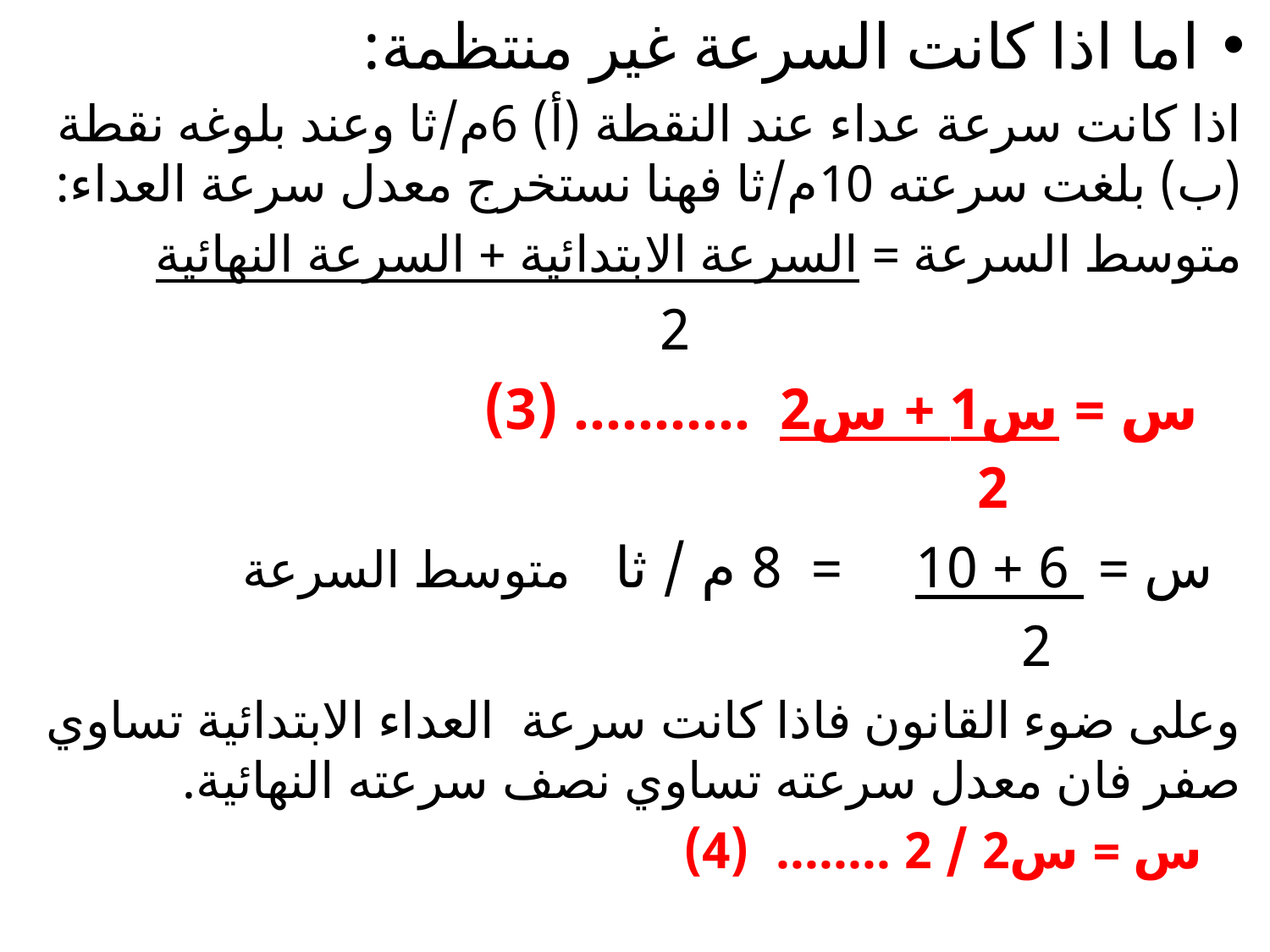

اما اذا كانت السرعة غير منتظمة:
اذا كانت سرعة عداء عند النقطة (أ) 6م/ثا وعند بلوغه نقطة (ب) بلغت سرعته 10م/ثا فهنا نستخرج معدل سرعة العداء:
متوسط السرعة = السرعة الابتدائية + السرعة النهائية
                                          2
   س = س1 + س2  ........... (3)
                2
  س =  6 + 10     =  8 م / ثا   متوسط السرعة
             2
وعلى ضوء القانون فاذا كانت سرعة  العداء الابتدائية تساوي صفر فان معدل سرعته تساوي نصف سرعته النهائية.
   س = س2 / 2 ........  (4)
#